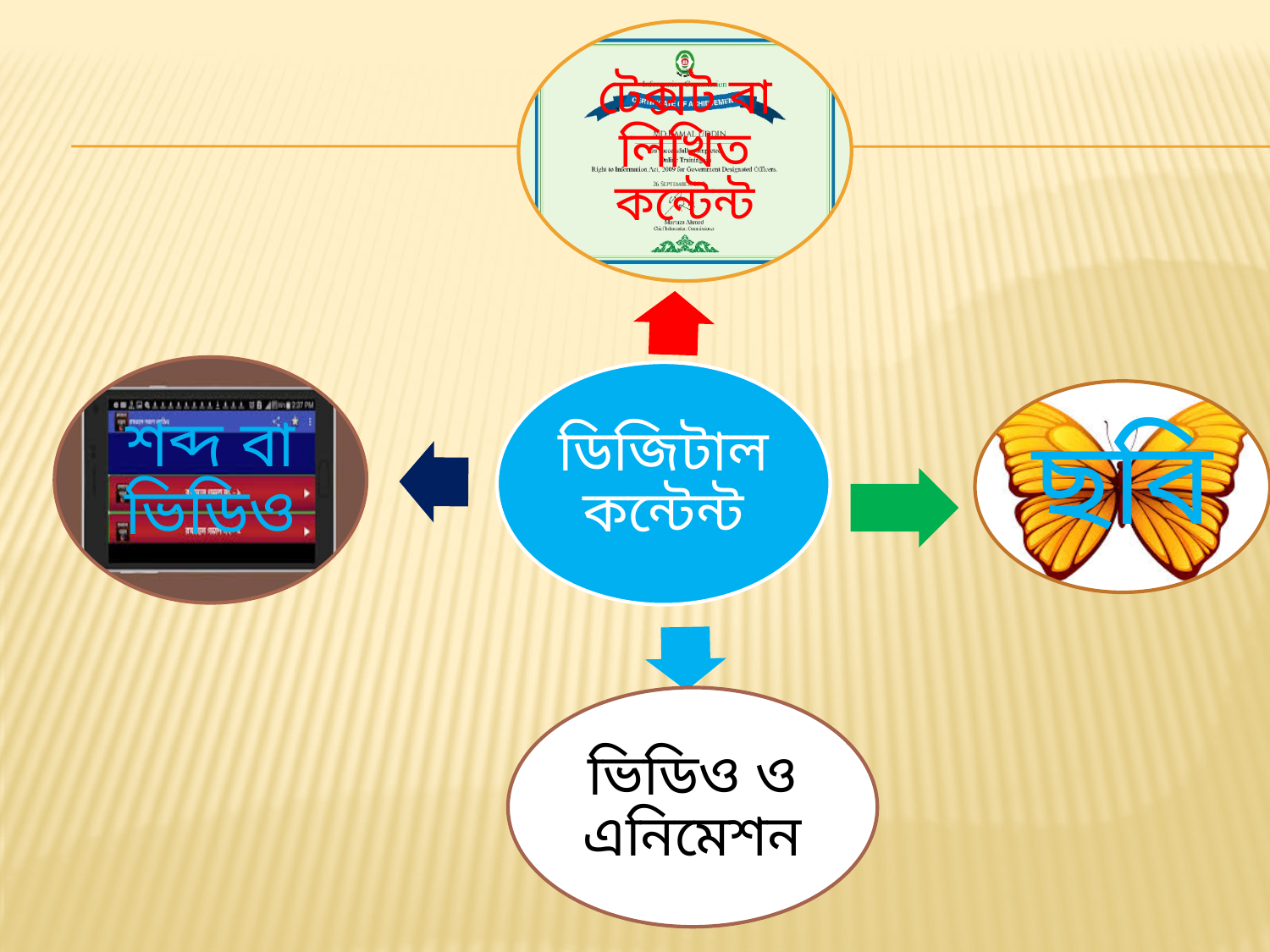

ডিজিটাল কন্টেন্ট

টেক্সট বা লিখিত কন্টেন্ট

ছবি

ভিডিও ও এনিমেশন

শব্দ বা ভিডিও